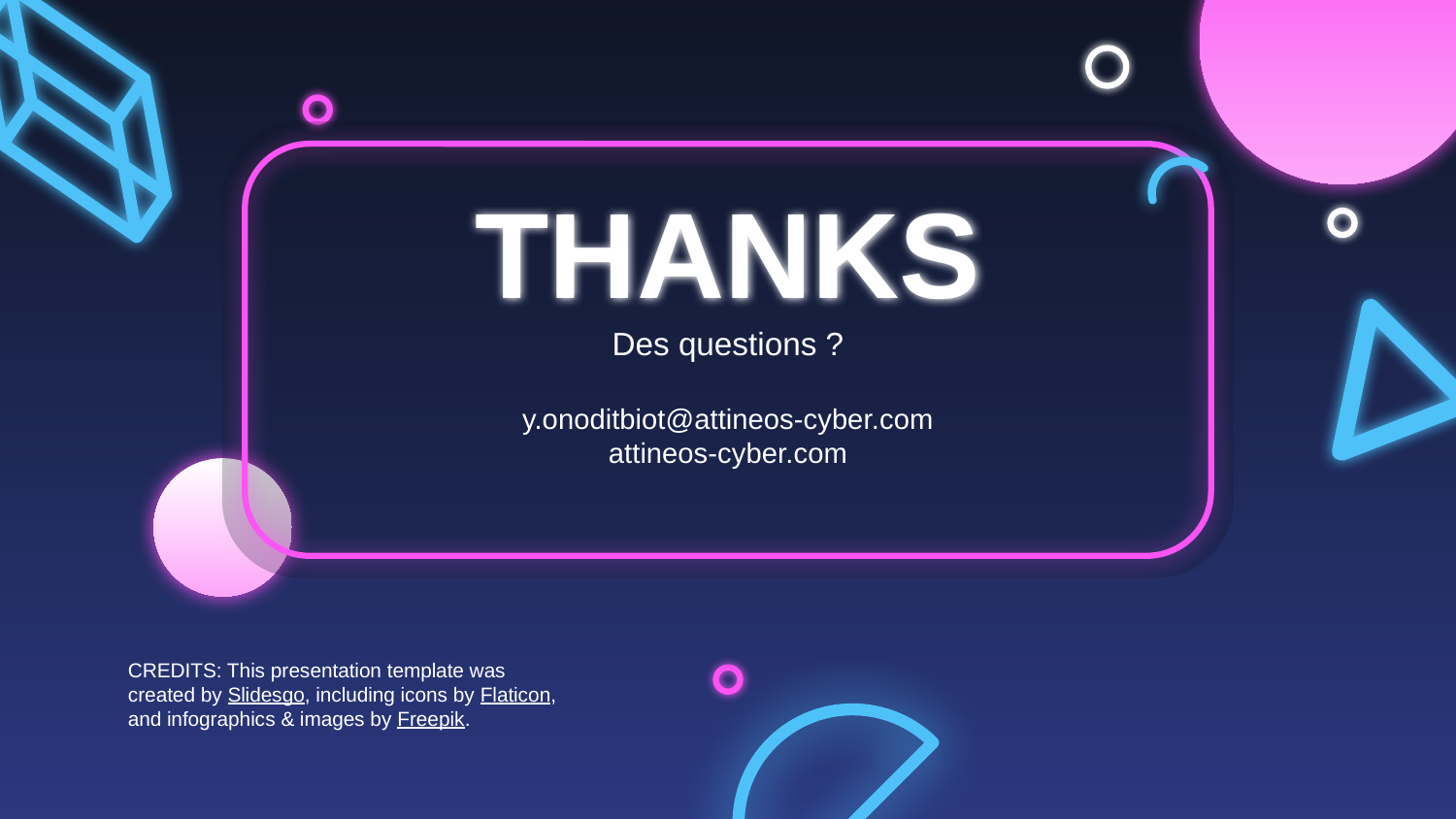

# THANKS
Des questions ?

y.onoditbiot@attineos-cyber.com
attineos-cyber.com